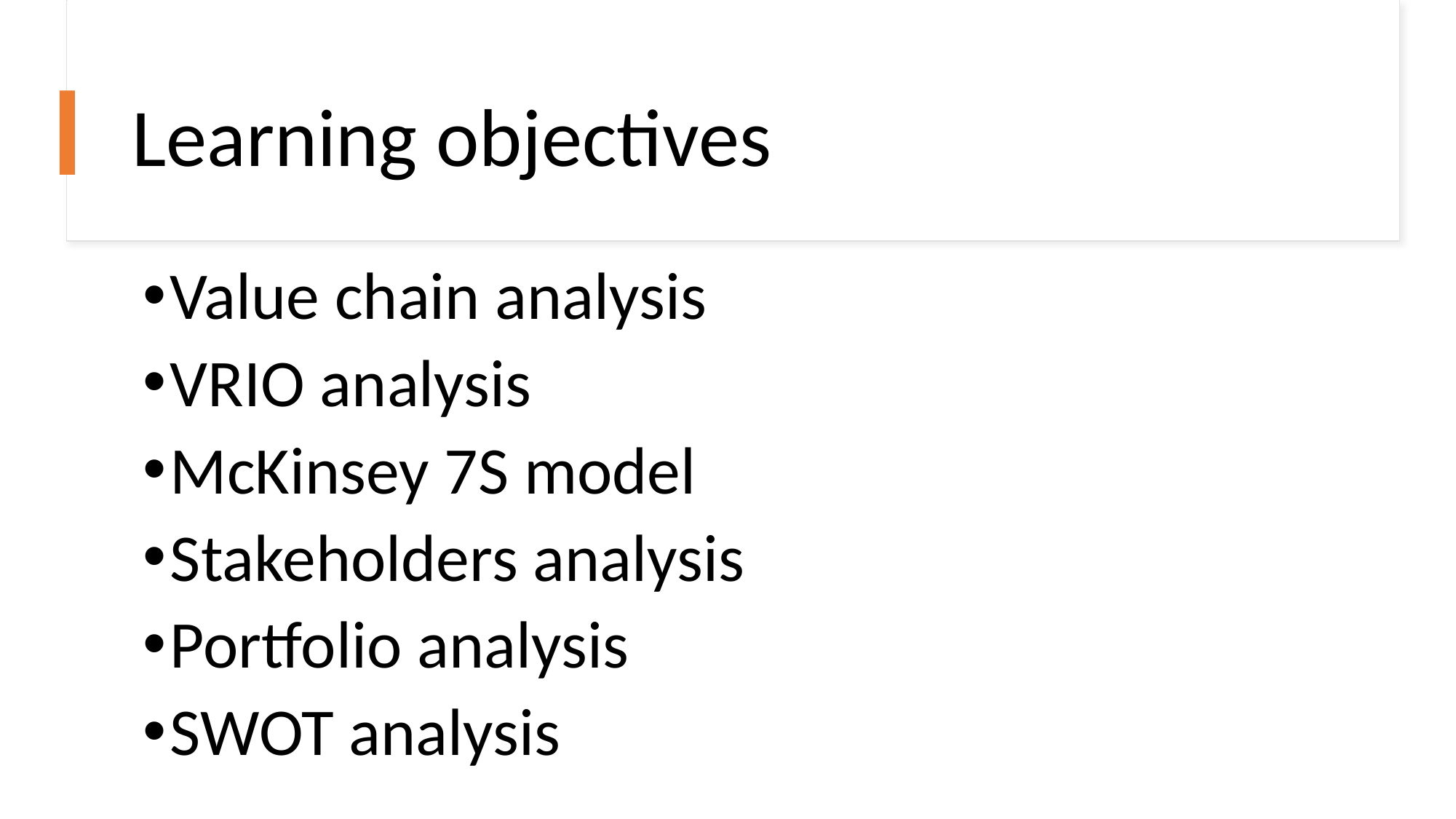

# Learning objectives

Value chain analysis
VRIO analysis
McKinsey 7S model
Stakeholders analysis
Portfolio analysis
SWOT analysis